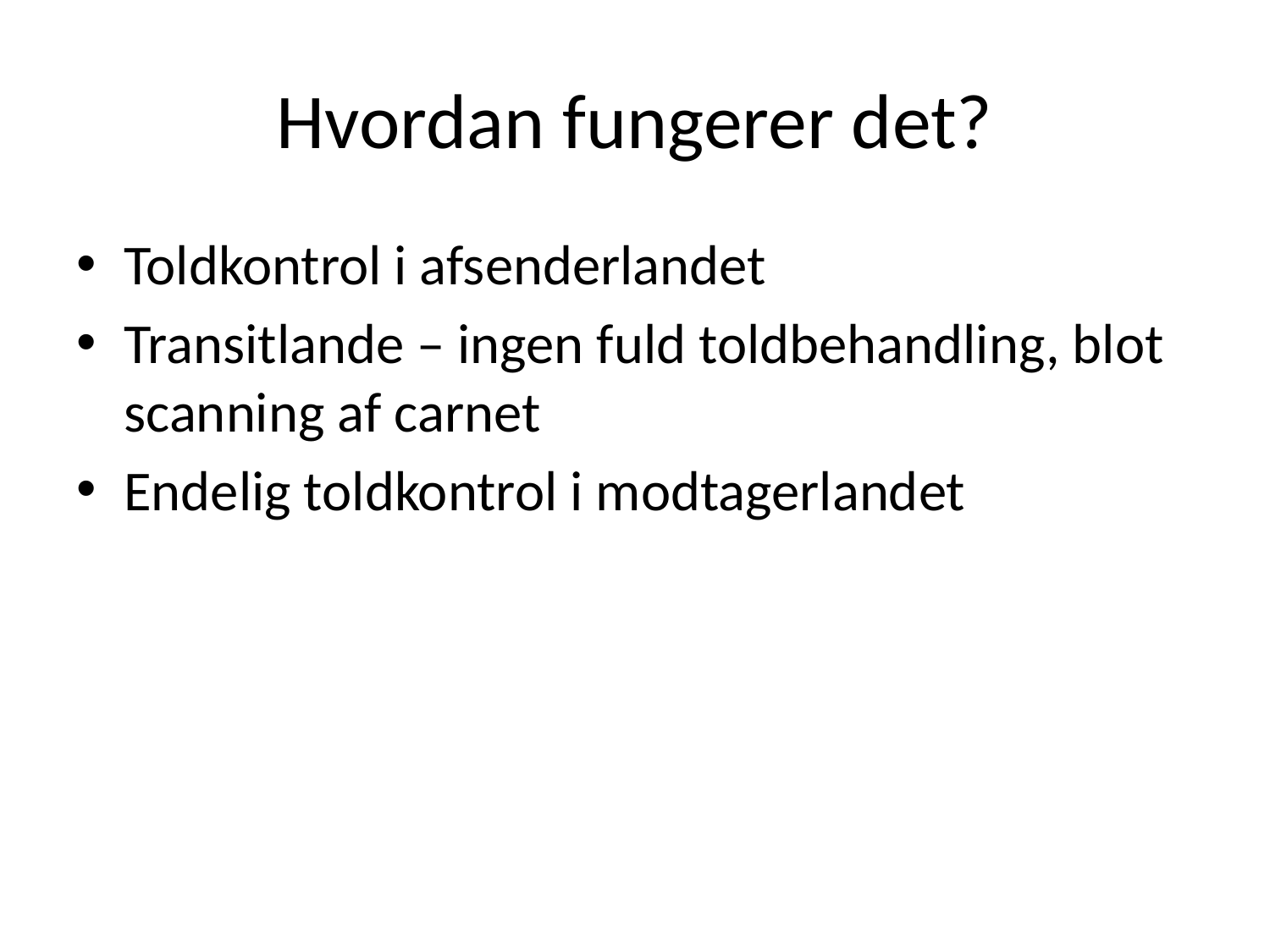

# Hvordan fungerer det?
Toldkontrol i afsenderlandet
Transitlande – ingen fuld toldbehandling, blot scanning af carnet
Endelig toldkontrol i modtagerlandet